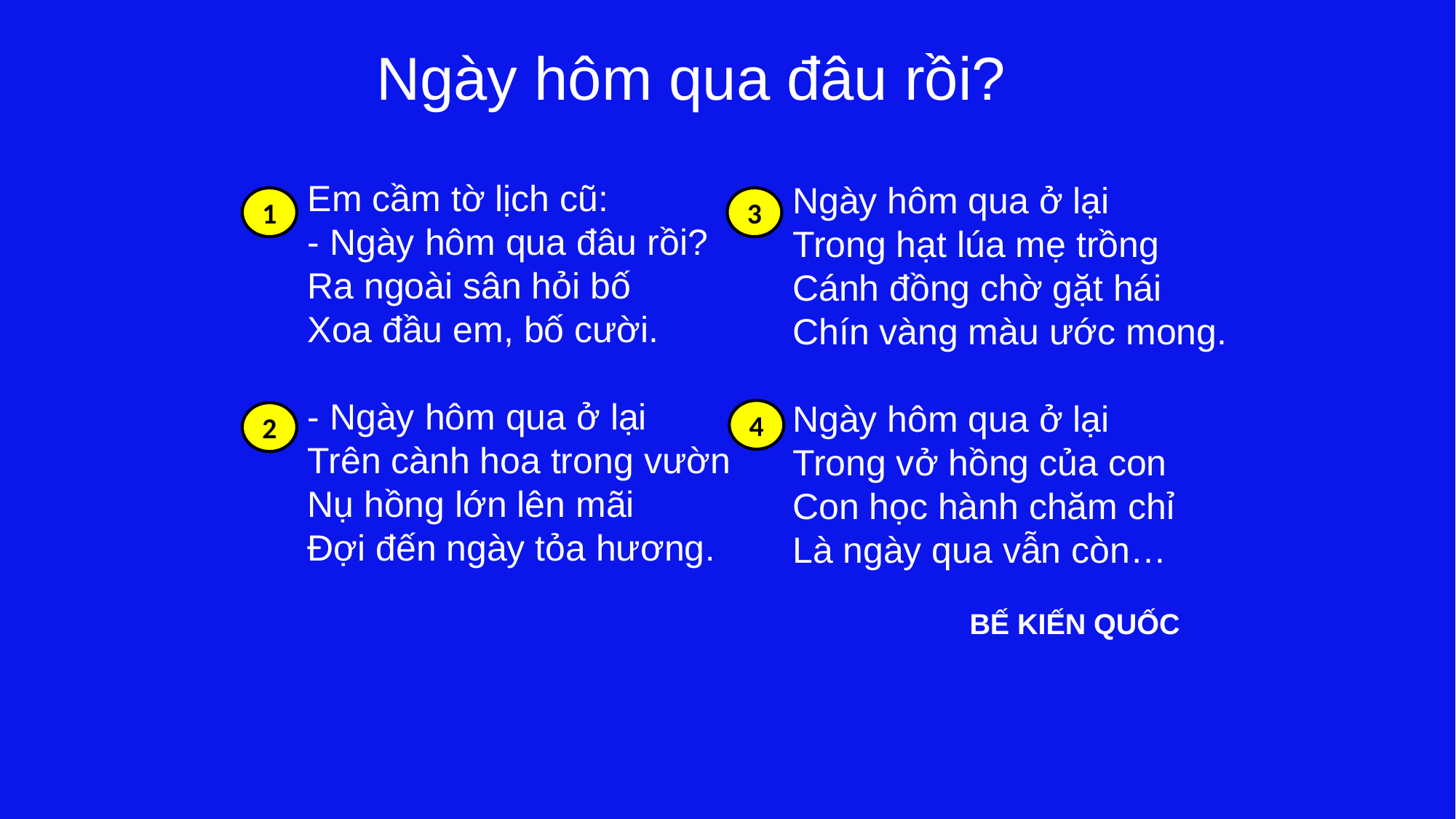

Ngày hôm qua đâu rồi?
Em cầm tờ lịch cũ:
- Ngày hôm qua đâu rồi?
Ra ngoài sân hỏi bố
Xoa đầu em, bố cười.

- Ngày hôm qua ở lại
Trên cành hoa trong vườn
Nụ hồng lớn lên mãi
Đợi đến ngày tỏa hương.

Ngày hôm qua ở lại
Trong hạt lúa mẹ trồng
Cánh đồng chờ gặt hái
Chín vàng màu ước mong.

Ngày hôm qua ở lại
Trong vở hồng của con
Con học hành chăm chỉ
Là ngày qua vẫn còn…

1
3
4
2
BẾ KIẾN QUỐC